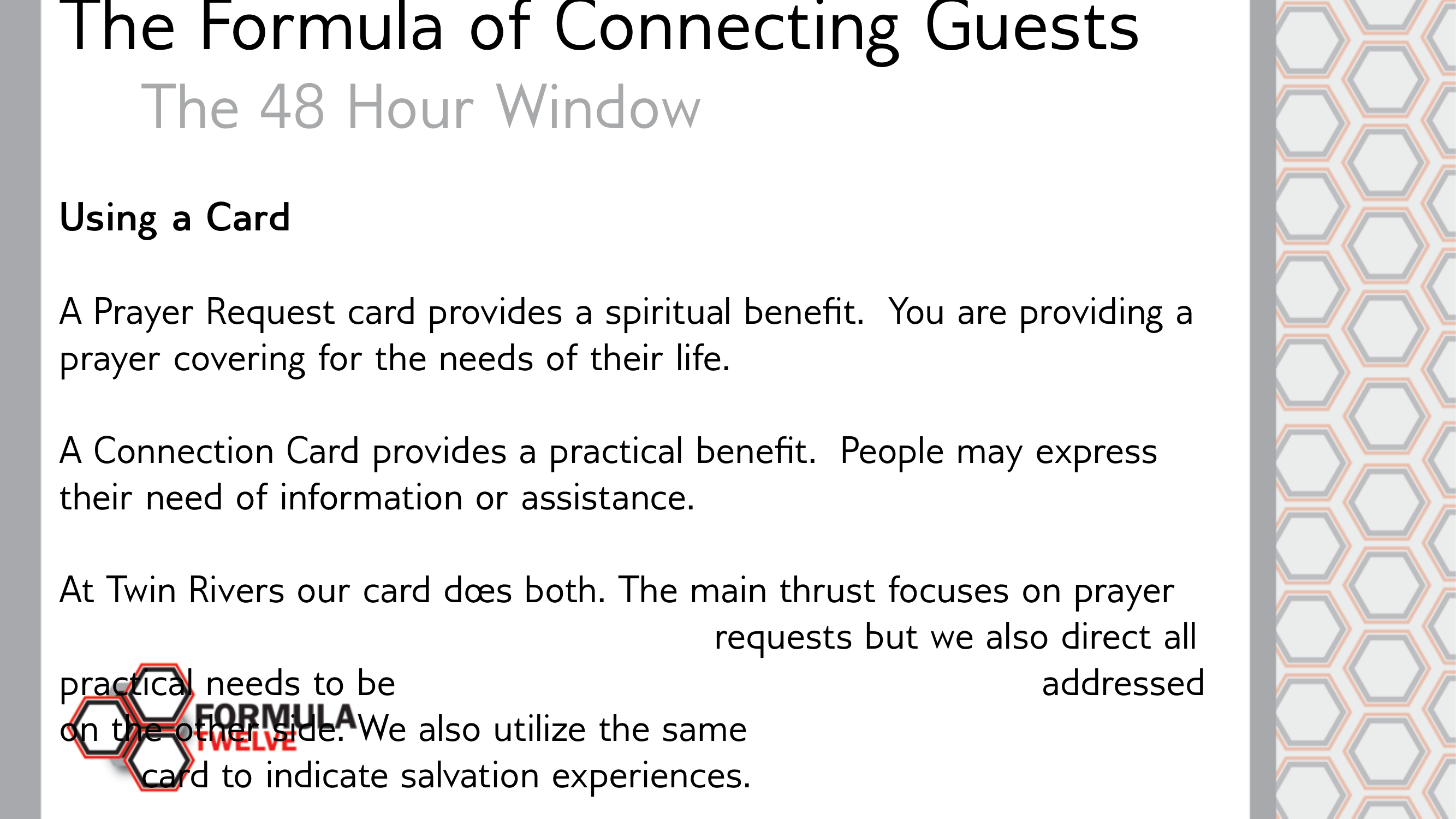

The Formula of Connecting Guests
	The 48 Hour Window

Using a Card

A Prayer Request card provides a spiritual benefit.  You are providing a prayer covering for the needs of their life.

A Connection Card provides a practical benefit.  People may express 	their need of information or assistance.

At Twin Rivers our card does both. The main thrust focuses on prayer 									requests but we also direct all practical needs to be 								addressed on the other side. We also utilize the same 							card to indicate salvation experiences.